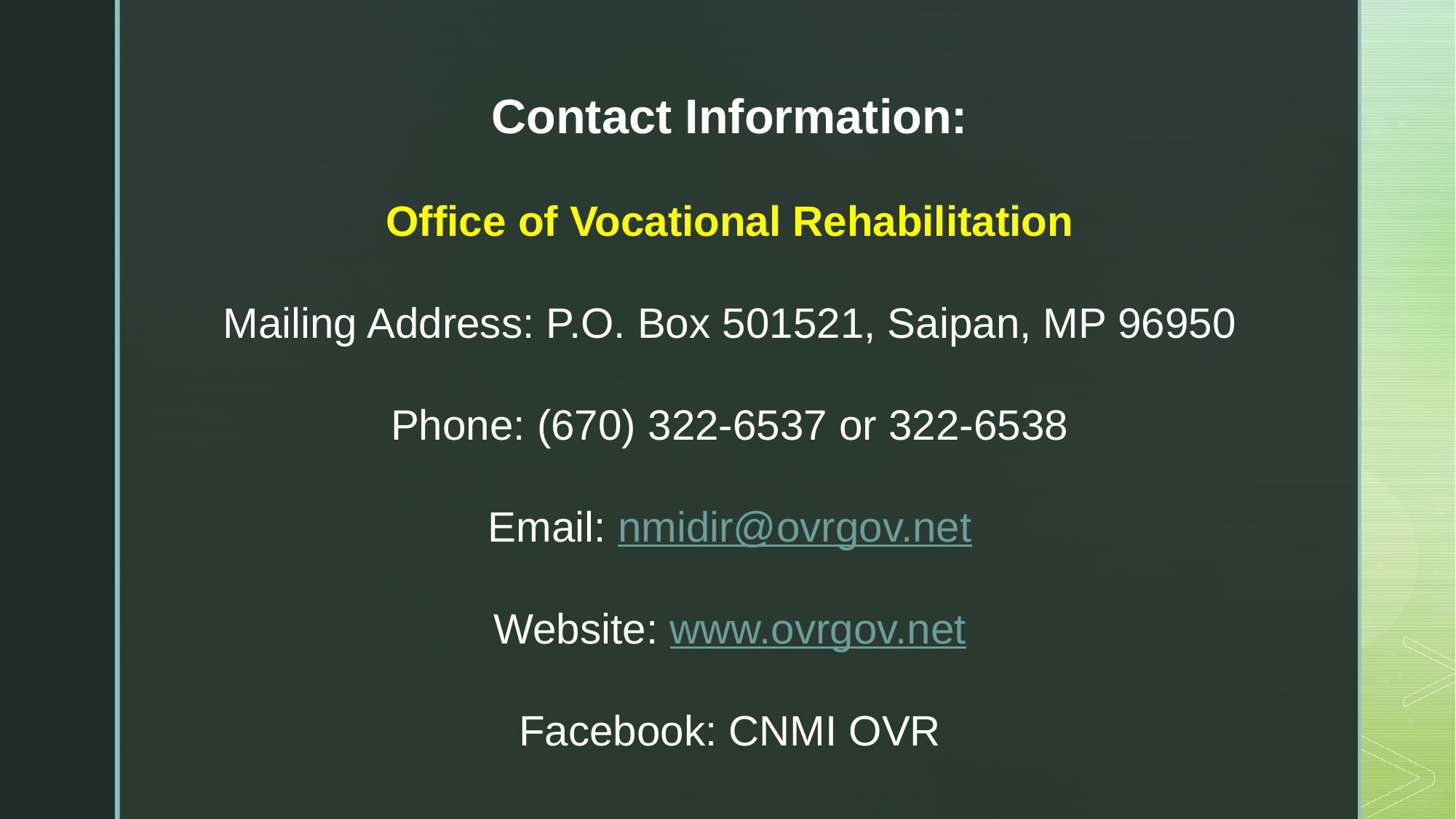

Contact Information:

Office of Vocational Rehabilitation

Mailing Address: P.O. Box 501521, Saipan, MP 96950

Phone: (670) 322-6537 or 322-6538

Email: nmidir@ovrgov.net

Website: www.ovrgov.net

Facebook: CNMI OVR